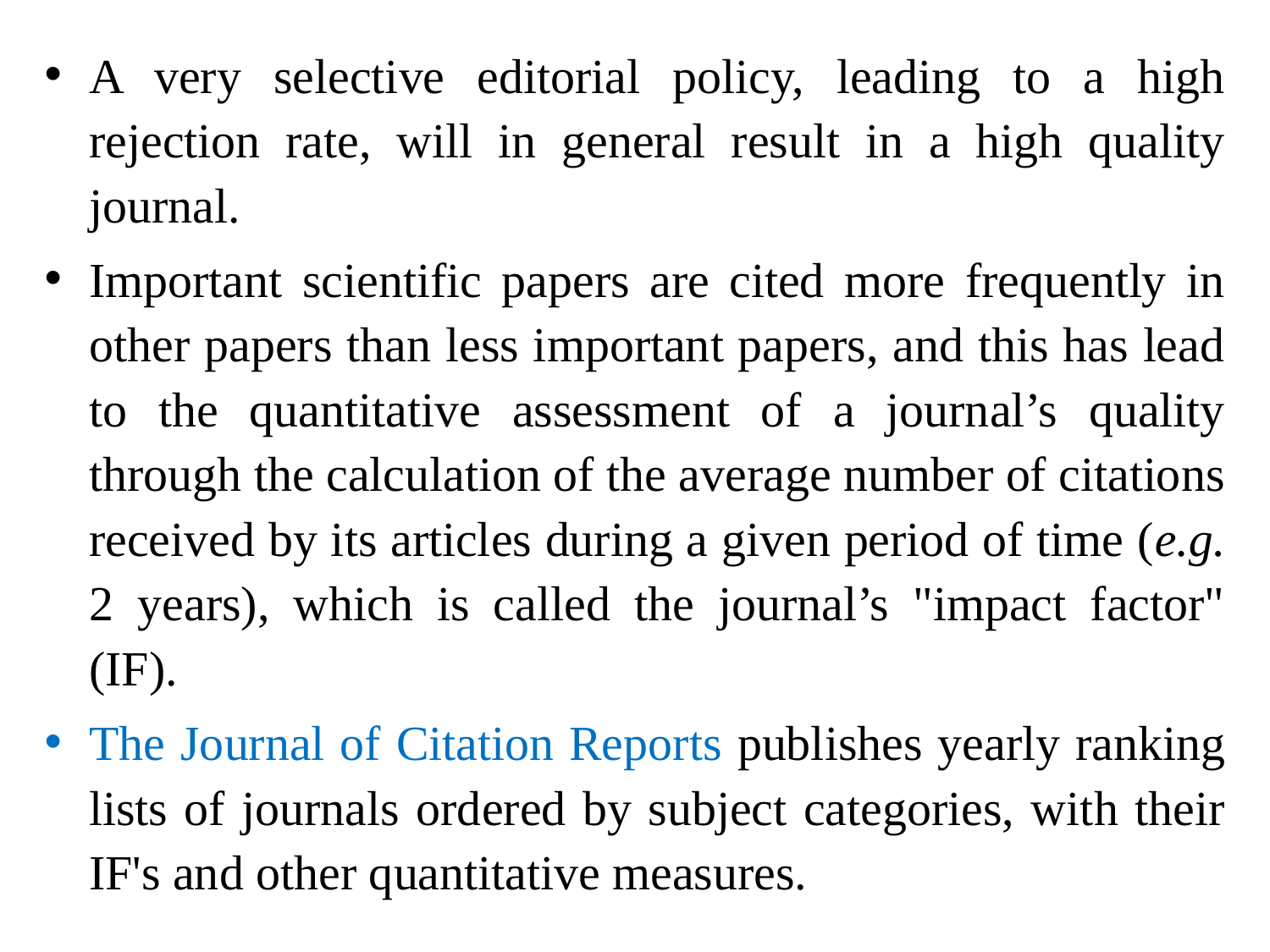

A very selective editorial policy, leading to a high rejection rate, will in general result in a high quality journal.
Important scientific papers are cited more frequently in other papers than less important papers, and this has lead to the quantitative assessment of a journal’s quality through the calculation of the average number of citations received by its articles during a given period of time (e.g. 2 years), which is called the journal’s "impact factor" (IF).
The Journal of Citation Reports publishes yearly ranking lists of journals ordered by subject categories, with their IF's and other quantitative measures.